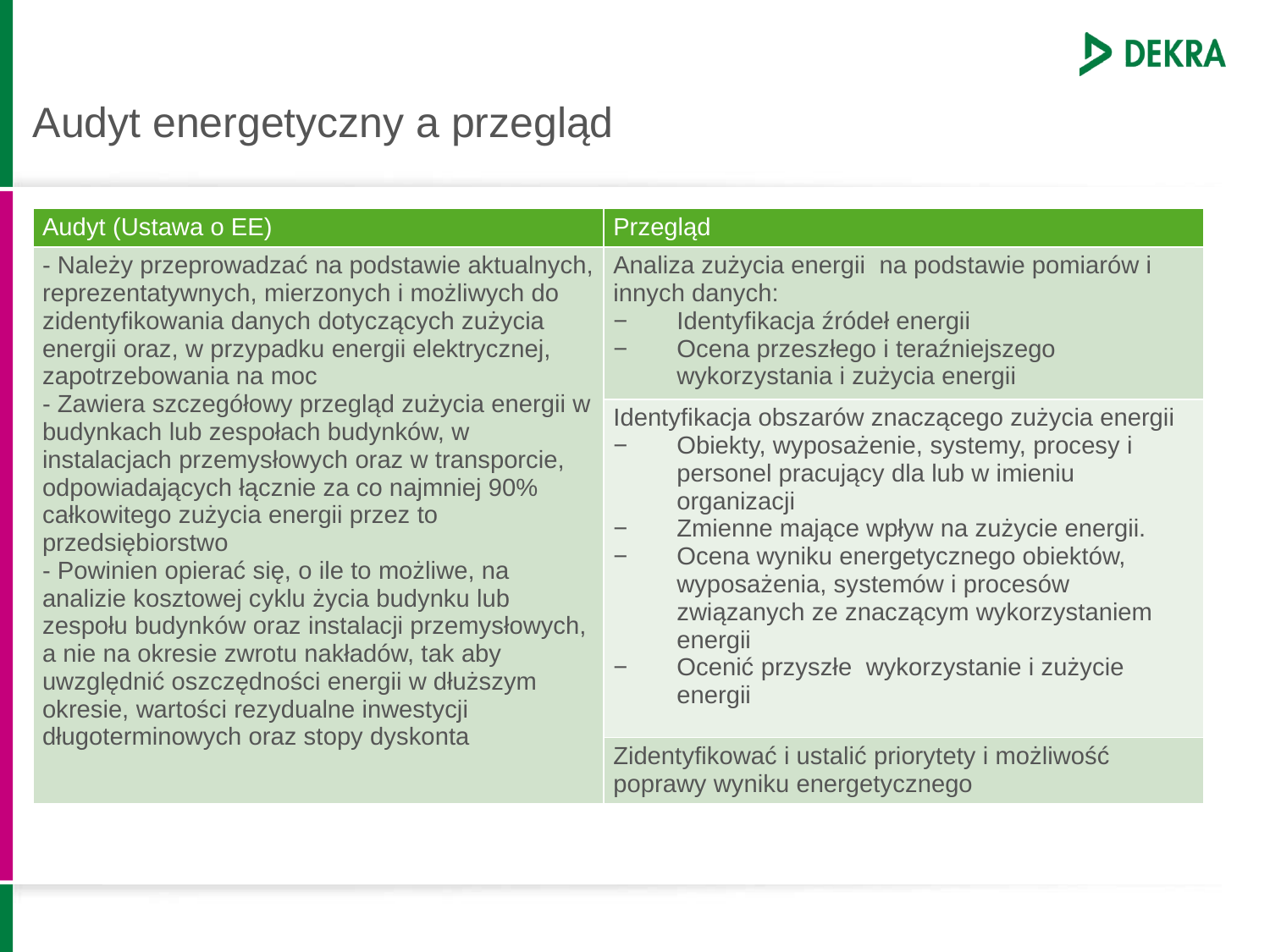

# Audyt energetyczny a przegląd
| Audyt (Ustawa o EE) | Przegląd |
| --- | --- |
| - Należy przeprowadzać na podstawie aktualnych, reprezentatywnych, mierzonych i możliwych do zidentyfikowania danych dotyczących zużycia energii oraz, w przypadku energii elektrycznej, zapotrzebowania na moc - Zawiera szczegółowy przegląd zużycia energii w budynkach lub zespołach budynków, w instalacjach przemysłowych oraz w transporcie, odpowiadających łącznie za co najmniej 90% całkowitego zużycia energii przez to przedsiębiorstwo - Powinien opierać się, o ile to możliwe, na analizie kosztowej cyklu życia budynku lub zespołu budynków oraz instalacji przemysłowych, a nie na okresie zwrotu nakładów, tak aby uwzględnić oszczędności energii w dłuższym okresie, wartości rezydualne inwestycji długoterminowych oraz stopy dyskonta | Analiza zużycia energii na podstawie pomiarów i innych danych: Identyfikacja źródeł energii Ocena przeszłego i teraźniejszego wykorzystania i zużycia energii |
|  | Identyfikacja obszarów znaczącego zużycia energii Obiekty, wyposażenie, systemy, procesy i personel pracujący dla lub w imieniu organizacji Zmienne mające wpływ na zużycie energii. Ocena wyniku energetycznego obiektów, wyposażenia, systemów i procesów związanych ze znaczącym wykorzystaniem energii Ocenić przyszłe wykorzystanie i zużycie energii |
|  | Zidentyfikować i ustalić priorytety i możliwość poprawy wyniku energetycznego |